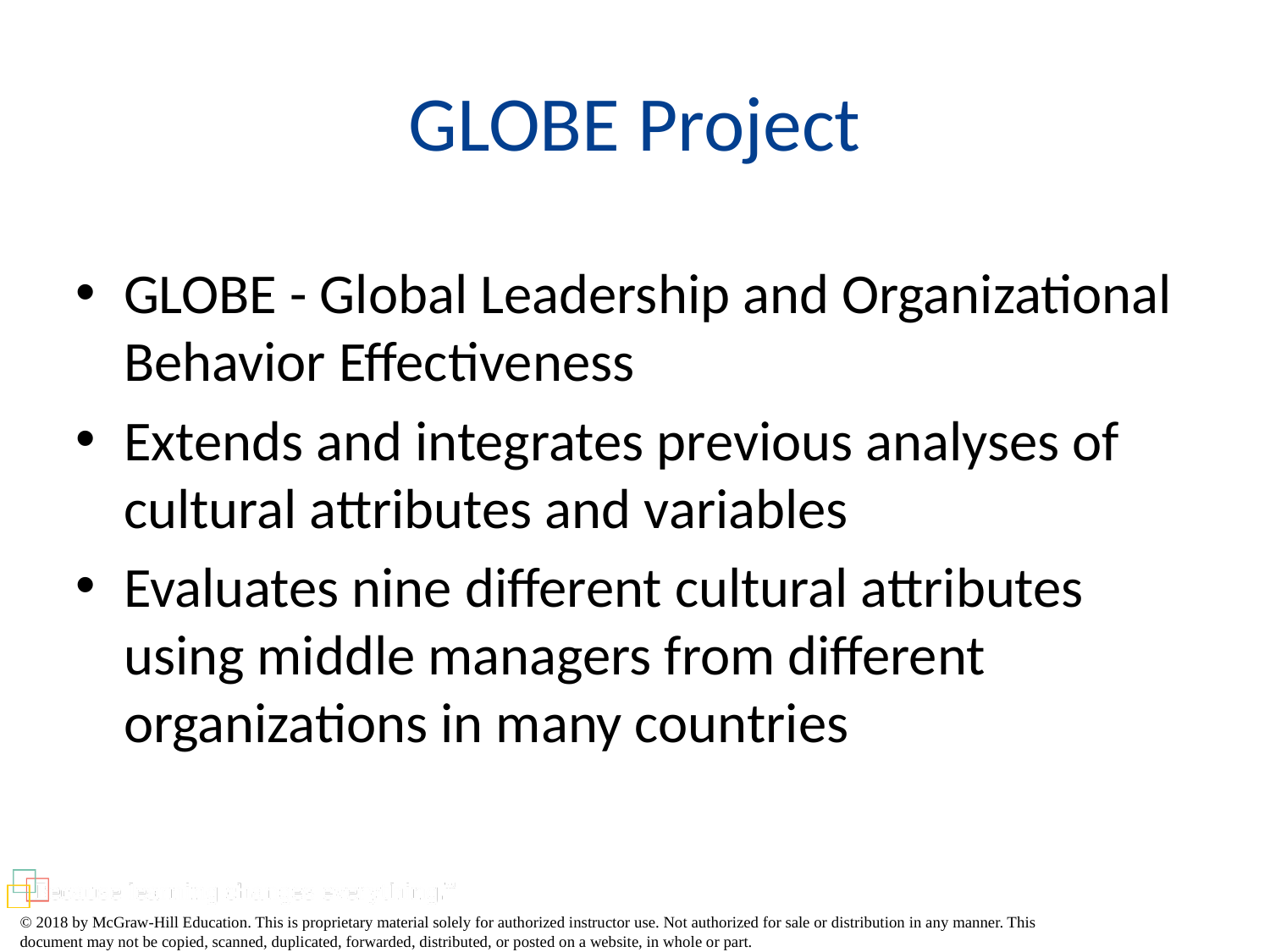

# GLOBE Project
GLOBE - Global Leadership and Organizational Behavior Effectiveness
Extends and integrates previous analyses of cultural attributes and variables
Evaluates nine different cultural attributes using middle managers from different organizations in many countries